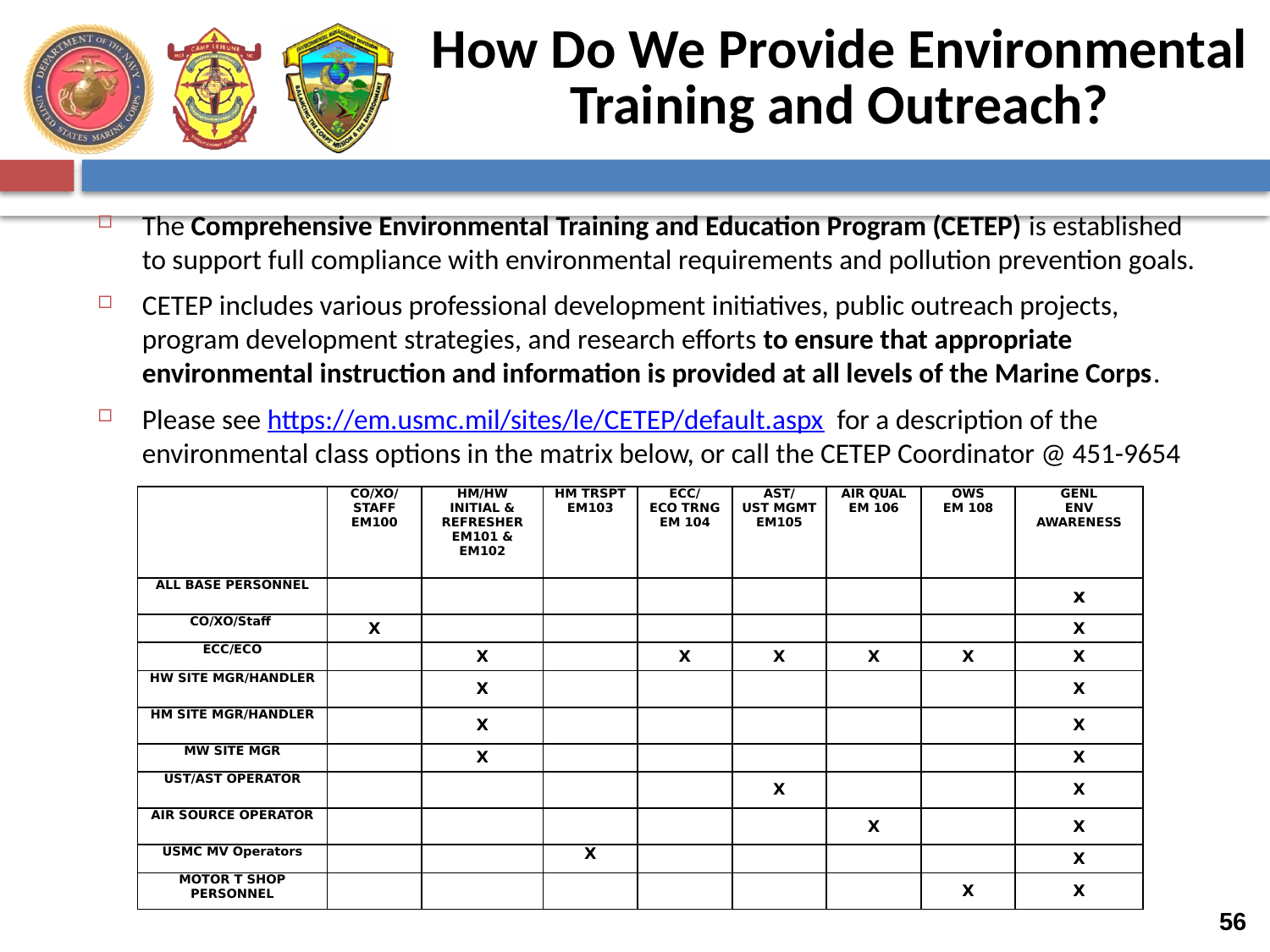

# How Do We Provide Environmental Training and Outreach?
The Comprehensive Environmental Training and Education Program (CETEP) is established to support full compliance with environmental requirements and pollution prevention goals.
CETEP includes various professional development initiatives, public outreach projects, program development strategies, and research efforts to ensure that appropriate environmental instruction and information is provided at all levels of the Marine Corps.
Please see https://em.usmc.mil/sites/le/CETEP/default.aspx  for a description of the environmental class options in the matrix below, or call the CETEP Coordinator @ 451-9654

|  | CO/XO/STAFF EM100 | HM/HW INITIAL & REFRESHER EM101 & EM102 | HM TRSPT EM103 | ECC/ ECO TRNG EM 104 | AST/ UST MGMT EM105 | AIR QUAL EM 106 | OWS EM 108 | GENL ENV AWARENESS |
| --- | --- | --- | --- | --- | --- | --- | --- | --- |
| ALL BASE PERSONNEL |  |  |  |  |  |  |  | x |
| CO/XO/Staff | X |  |  |  |  |  |  | X |
| ECC/ECO |  | X |  | X | X | X | X | X |
| HW SITE MGR/HANDLER |  | X |  |  |  |  |  | X |
| HM SITE MGR/HANDLER |  | X |  |  |  |  |  | X |
| MW SITE MGR |  | X |  |  |  |  |  | X |
| UST/AST OPERATOR |  |  |  |  | X |  |  | X |
| AIR SOURCE OPERATOR |  |  |  |  |  | X |  | X |
| USMC MV Operators |  |  | X |  |  |  |  | X |
| MOTOR T SHOP PERSONNEL |  |  |  |  |  |  | X | X |
56